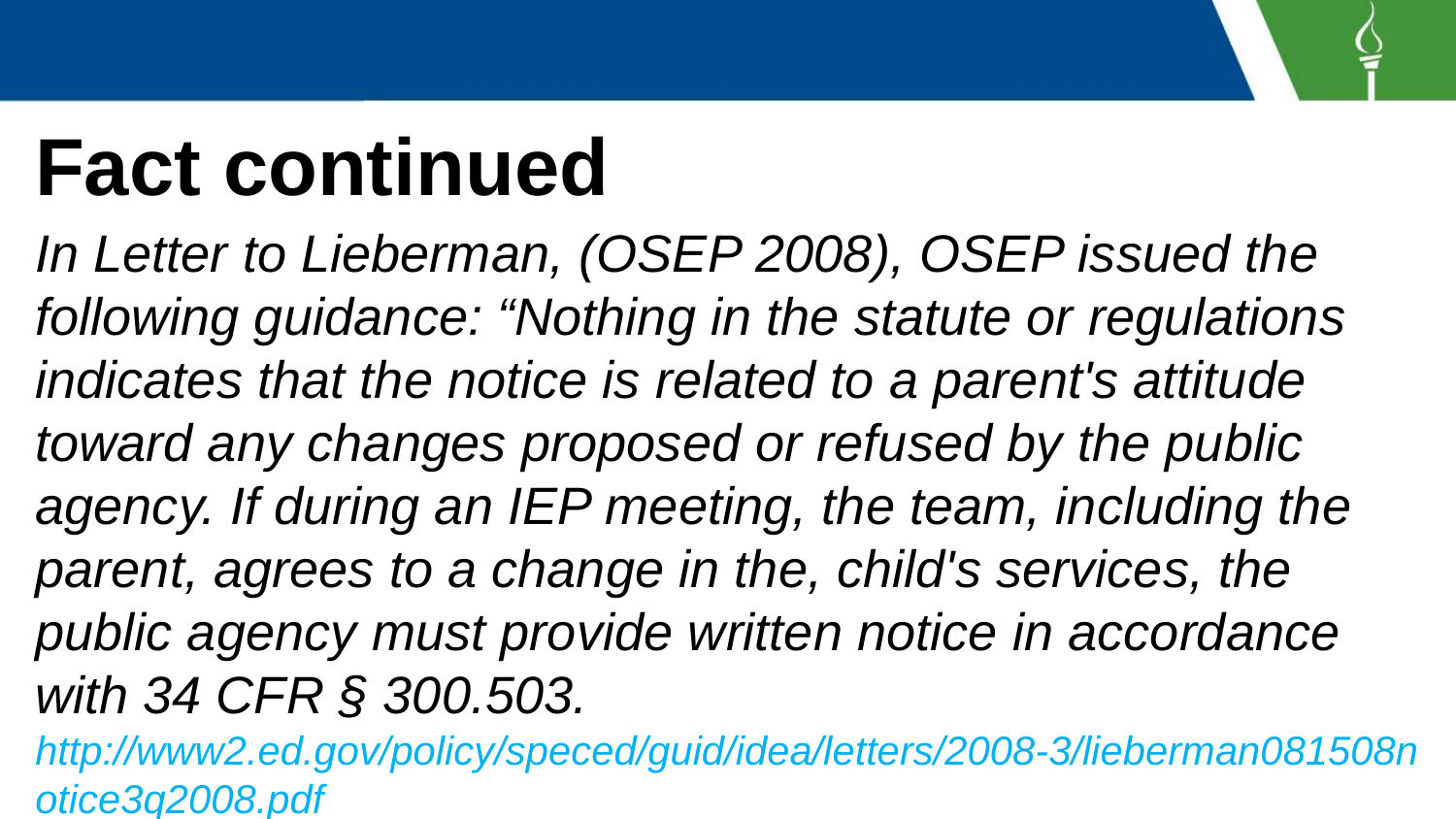

# Fact continued
In Letter to Lieberman, (OSEP 2008), OSEP issued the following guidance: “Nothing in the statute or regulations indicates that the notice is related to a parent's attitude toward any changes proposed or refused by the public agency. If during an IEP meeting, the team, including the parent, agrees to a change in the, child's services, the public agency must provide written notice in accordance with 34 CFR § 300.503. http://www2.ed.gov/policy/speced/guid/idea/letters/2008-3/lieberman081508notice3q2008.pdf